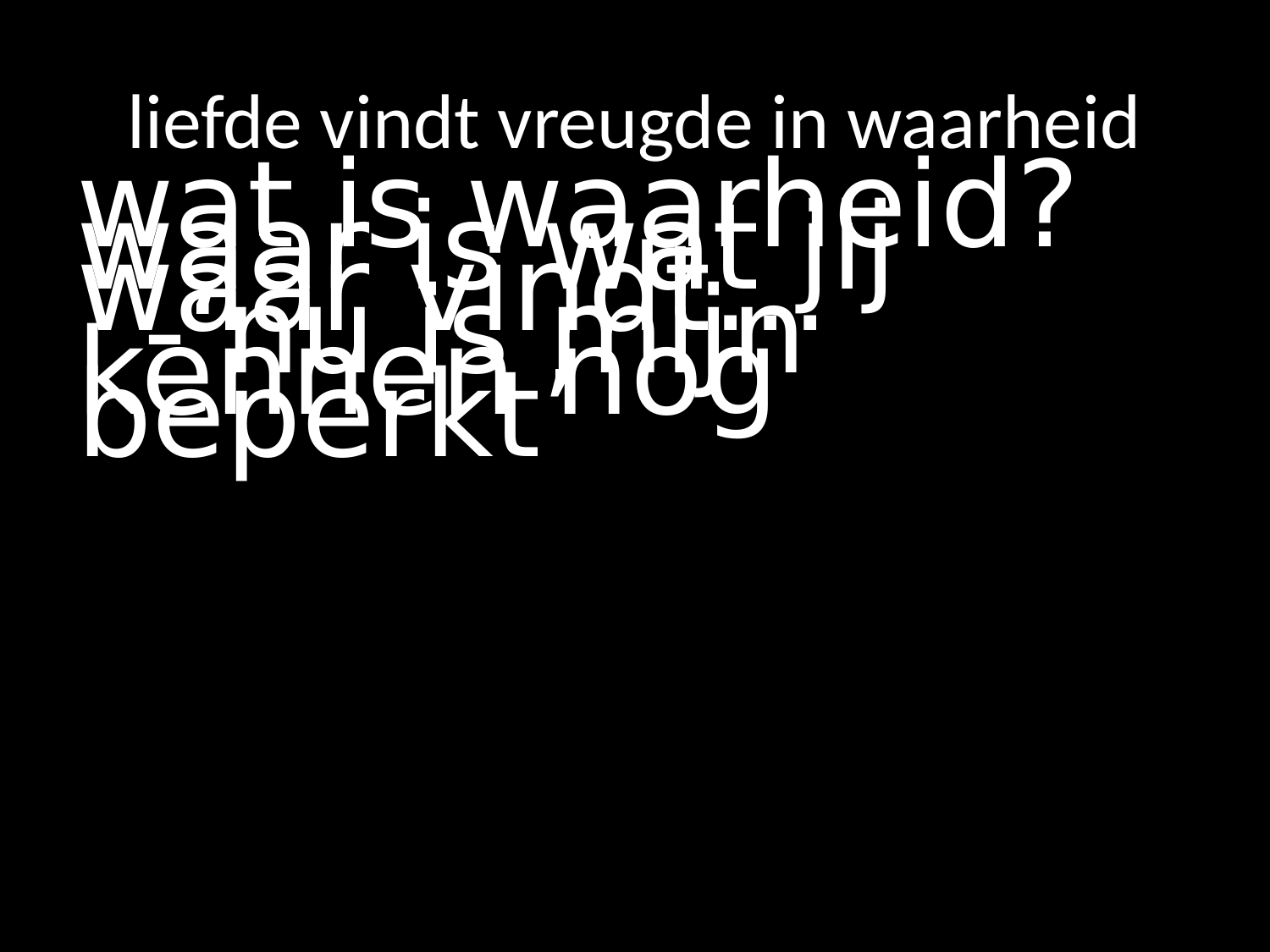

# liefde vindt vreugde in waarheid
wat is waarheid?
waar is wat jij waar vindt…
	-‘nu is mijn kennen nog beperkt’